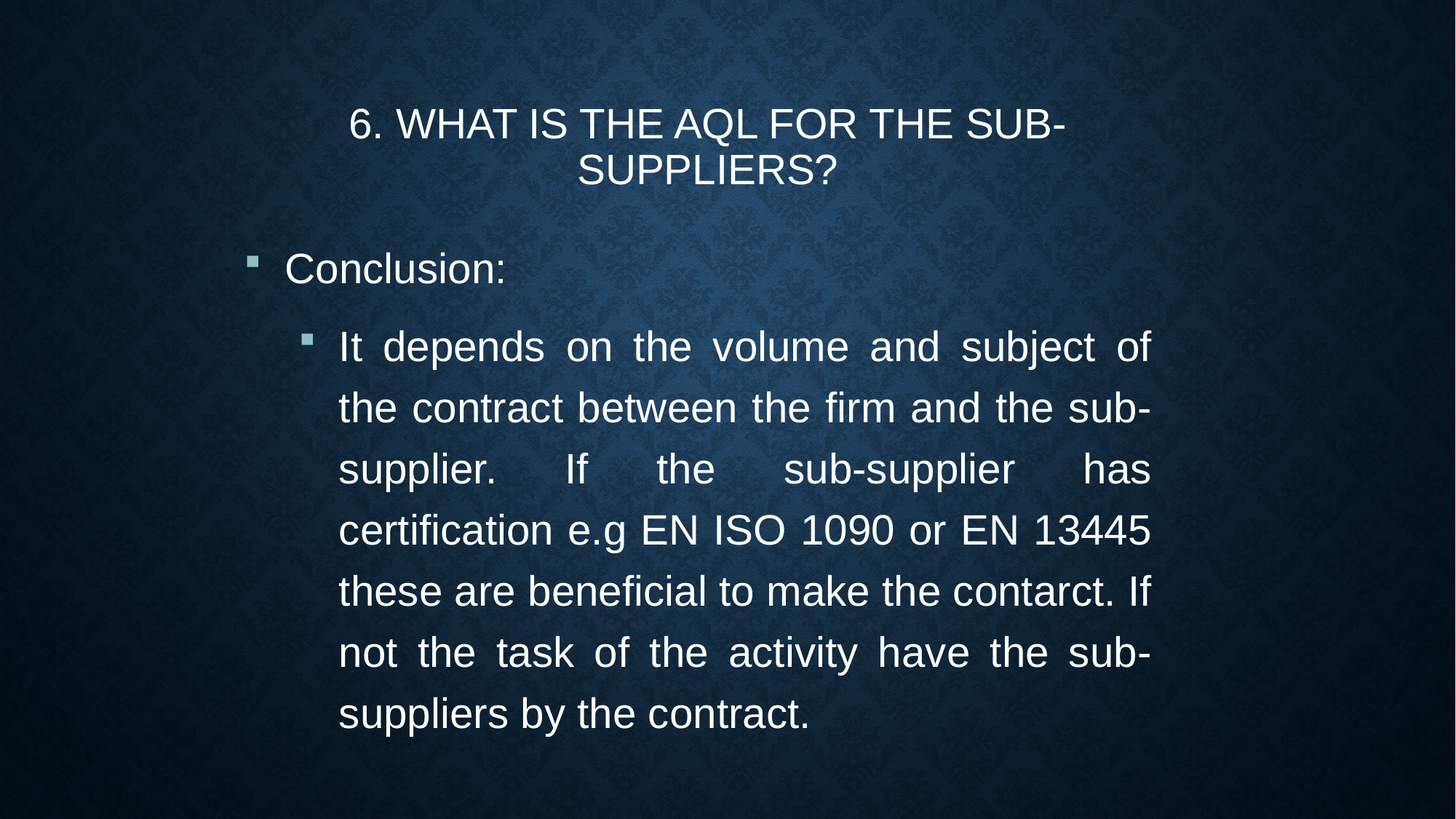

6. What is the AQL for the sub-suppliers?
Conclusion:
It depends on the volume and subject of the contract between the firm and the sub-supplier. If the sub-supplier has certification e.g EN ISO 1090 or EN 13445 these are beneficial to make the contarct. If not the task of the activity have the sub-suppliers by the contract.